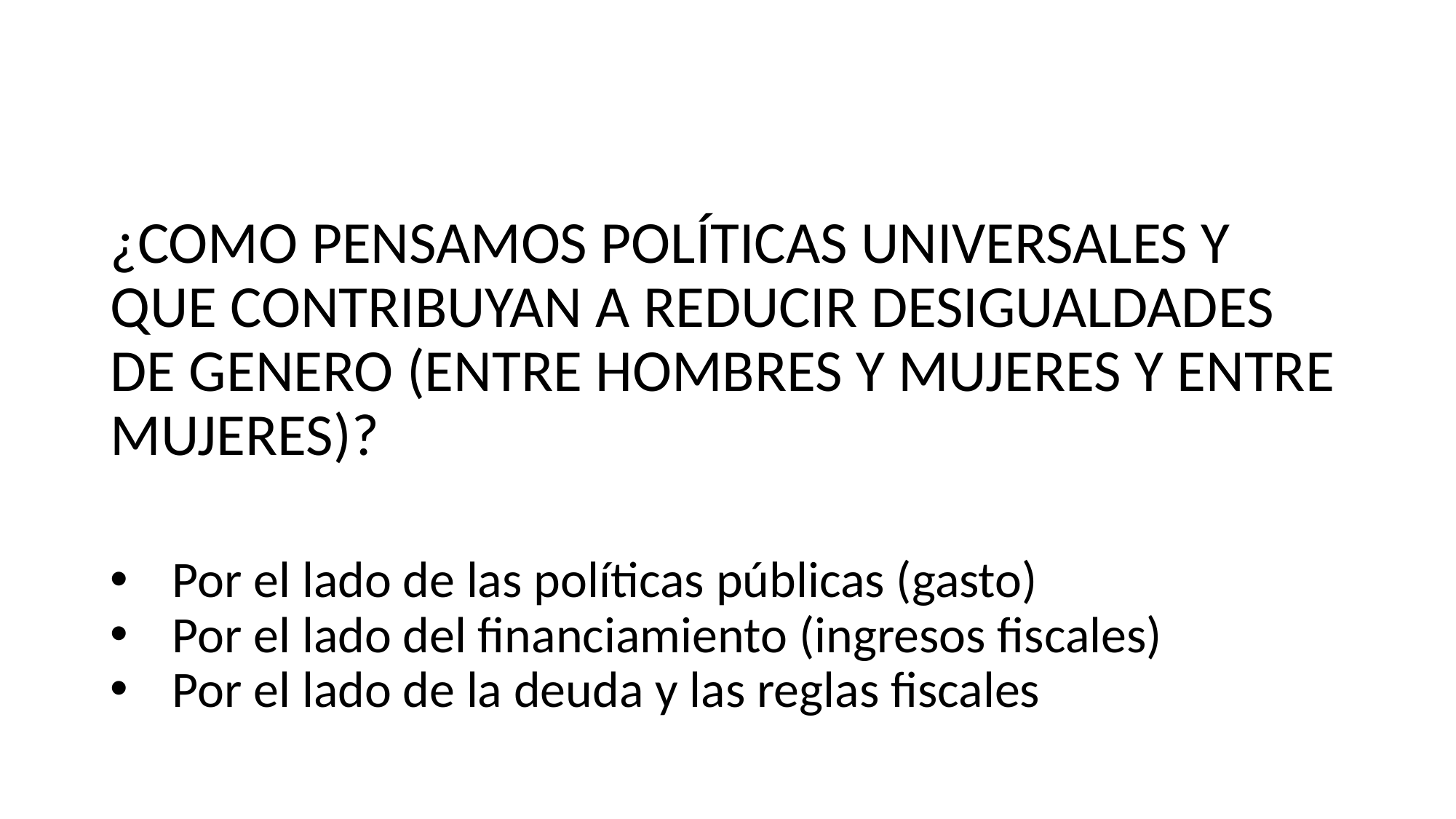

# ¿COMO PENSAMOS POLÍTICAS UNIVERSALES Y QUE CONTRIBUYAN A REDUCIR DESIGUALDADES DE GENERO (ENTRE HOMBRES Y MUJERES Y ENTRE MUJERES)?
Por el lado de las políticas públicas (gasto)
Por el lado del financiamiento (ingresos fiscales)
Por el lado de la deuda y las reglas fiscales